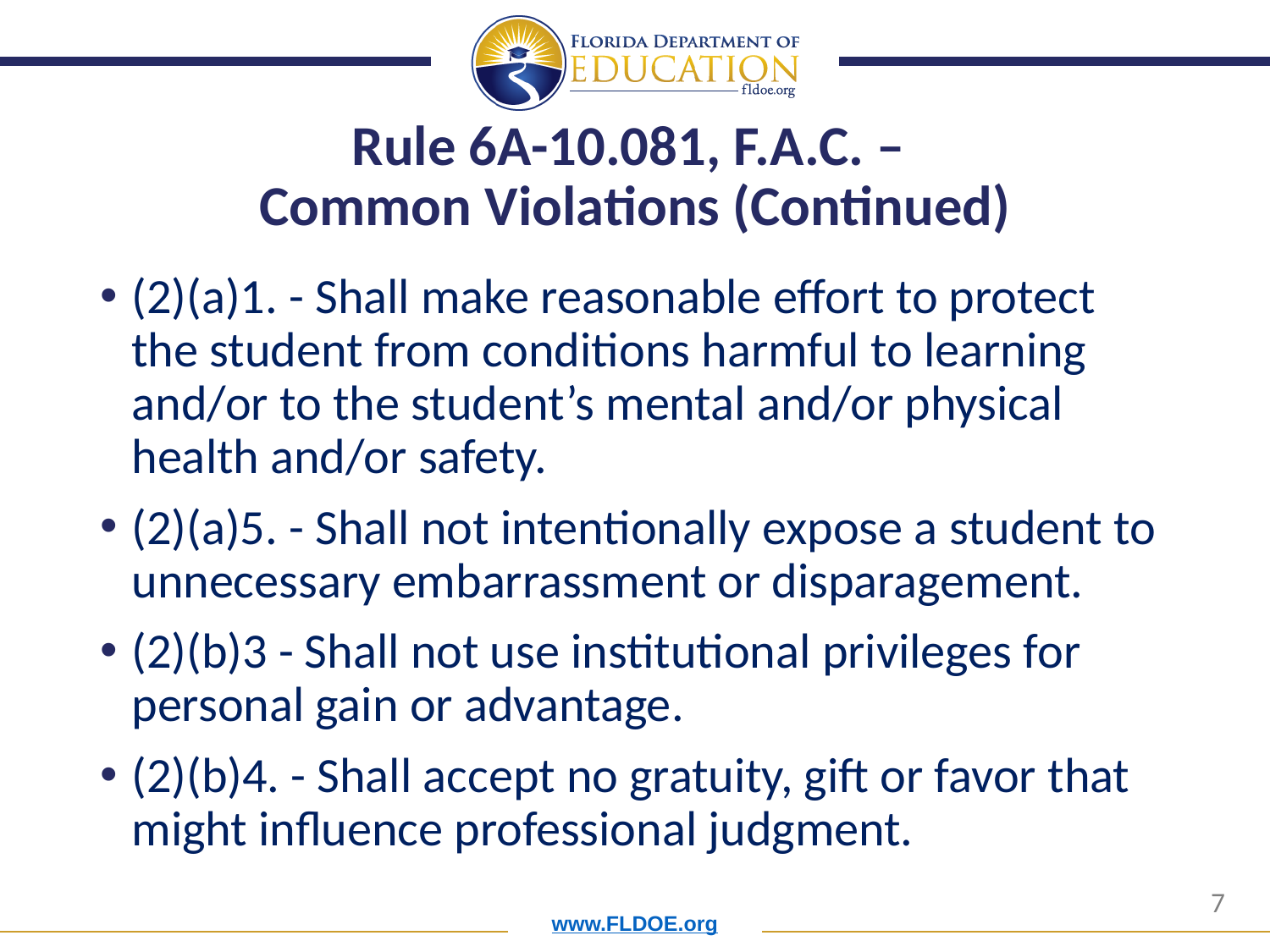

# Rule 6A-10.081, F.A.C. – Common Violations (Continued)
(2)(a)1. - Shall make reasonable effort to protect the student from conditions harmful to learning and/or to the student’s mental and/or physical health and/or safety.
(2)(a)5. - Shall not intentionally expose a student to unnecessary embarrassment or disparagement.
(2)(b)3 - Shall not use institutional privileges for personal gain or advantage.
(2)(b)4. - Shall accept no gratuity, gift or favor that might influence professional judgment.